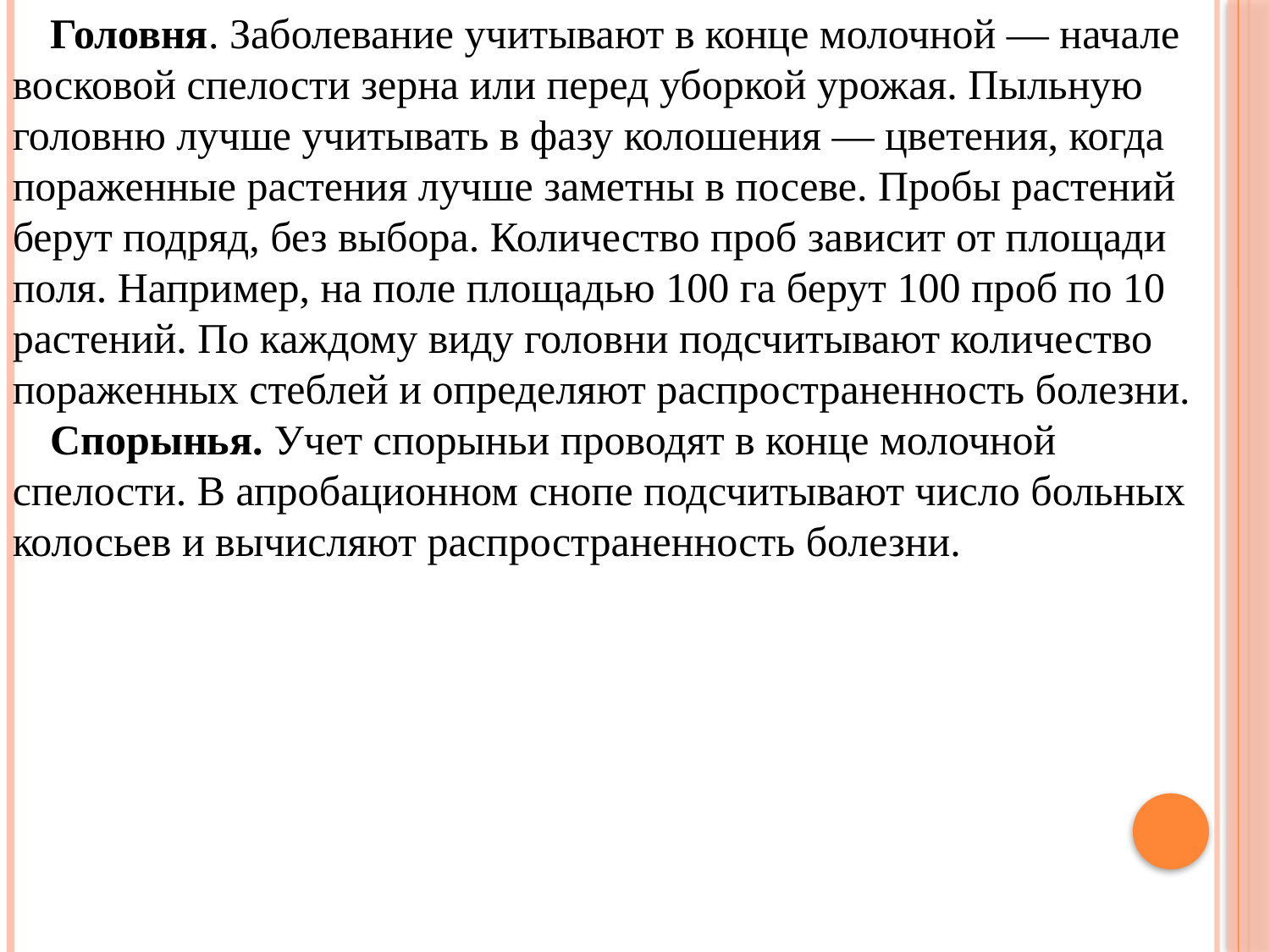

Головня. Заболевание учитывают в конце молочной — начале восковой спелости зерна или перед уборкой урожая. Пыльную головню лучше учитывать в фазу колошения — цветения, когда пораженные растения лучше заметны в посеве. Пробы растений берут подряд, без выбора. Количество проб зависит от площади поля. Например, на поле площадью 100 га берут 100 проб по 10 растений. По каждому виду головни подсчитывают количество пораженных стеблей и определяют распространенность болезни.
Спорынья. Учет спорыньи проводят в конце молочной спелости. В апробационном снопе подсчитывают число больных колосьев и вычисляют распространенность болезни.